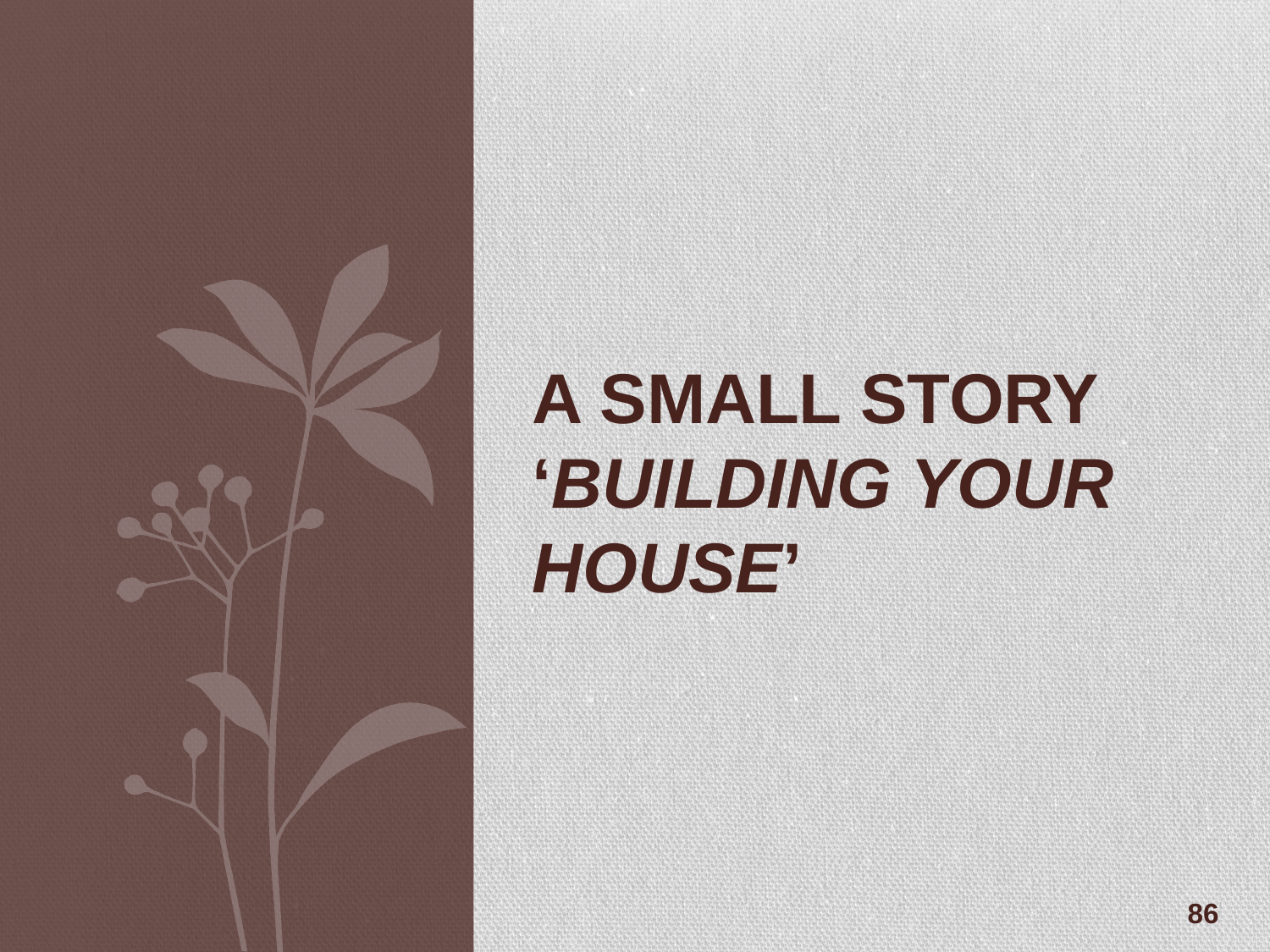

# A Small Story ‘Building Your House’
86